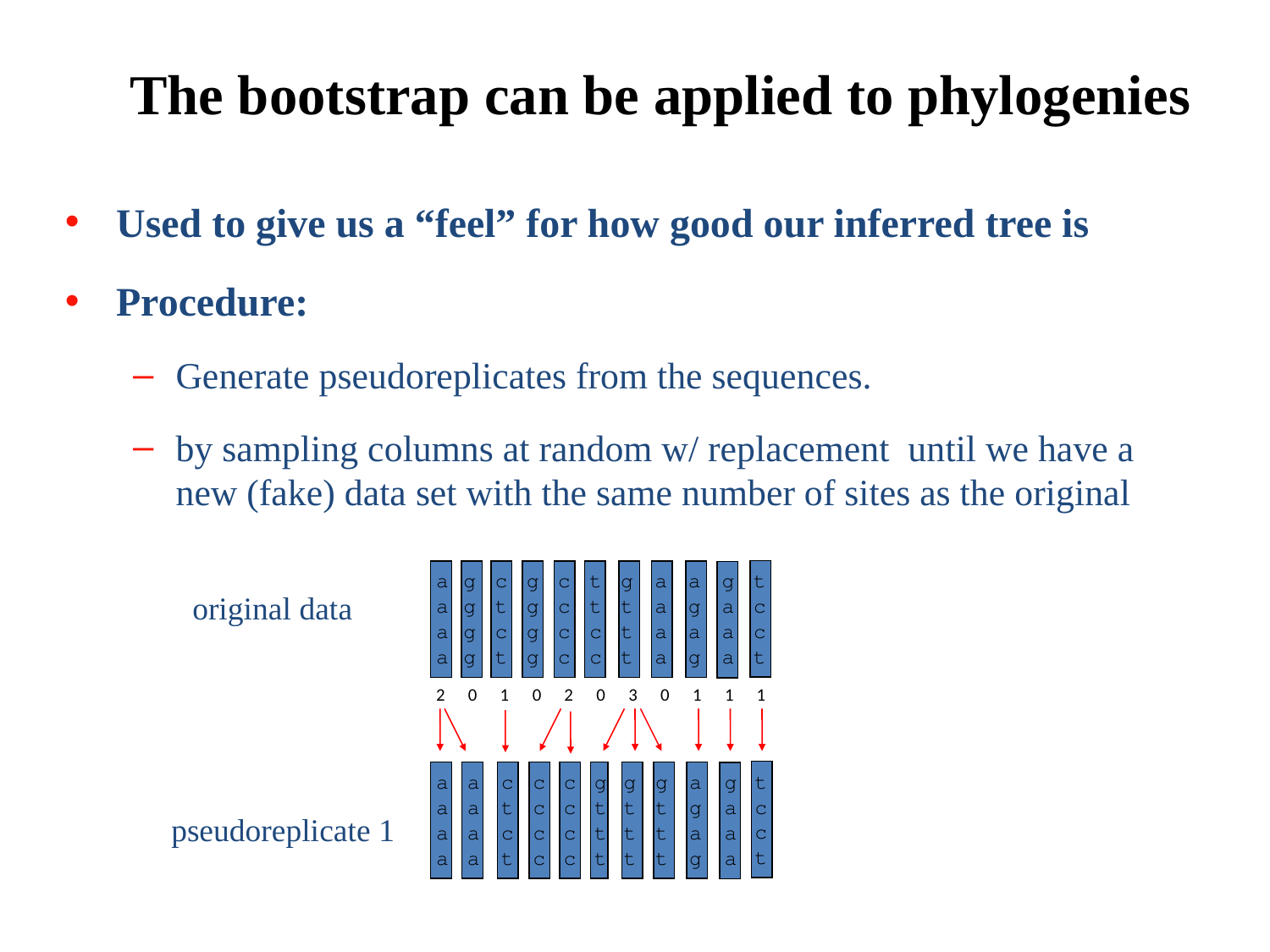

# The bootstrap can be applied to phylogenies
Used to give us a “feel” for how good our inferred tree is
Procedure:
Generate pseudoreplicates from the sequences.
by sampling columns at random w/ replacement  until we have a new (fake) data set with the same number of sites as the original
a
a
a
a

gggg

ctct

gggg

cccc

ttcc

gttt

a
a
a
a

agag

gaaa

tcct

original data
2

a
a
a
a

a
a
a
a

0
1

ctct

0
2

cccc

cccc

3

gttt

gttt

gttt

0
0
1

agag

1

gaaa

1

tcct

pseudoreplicate 1